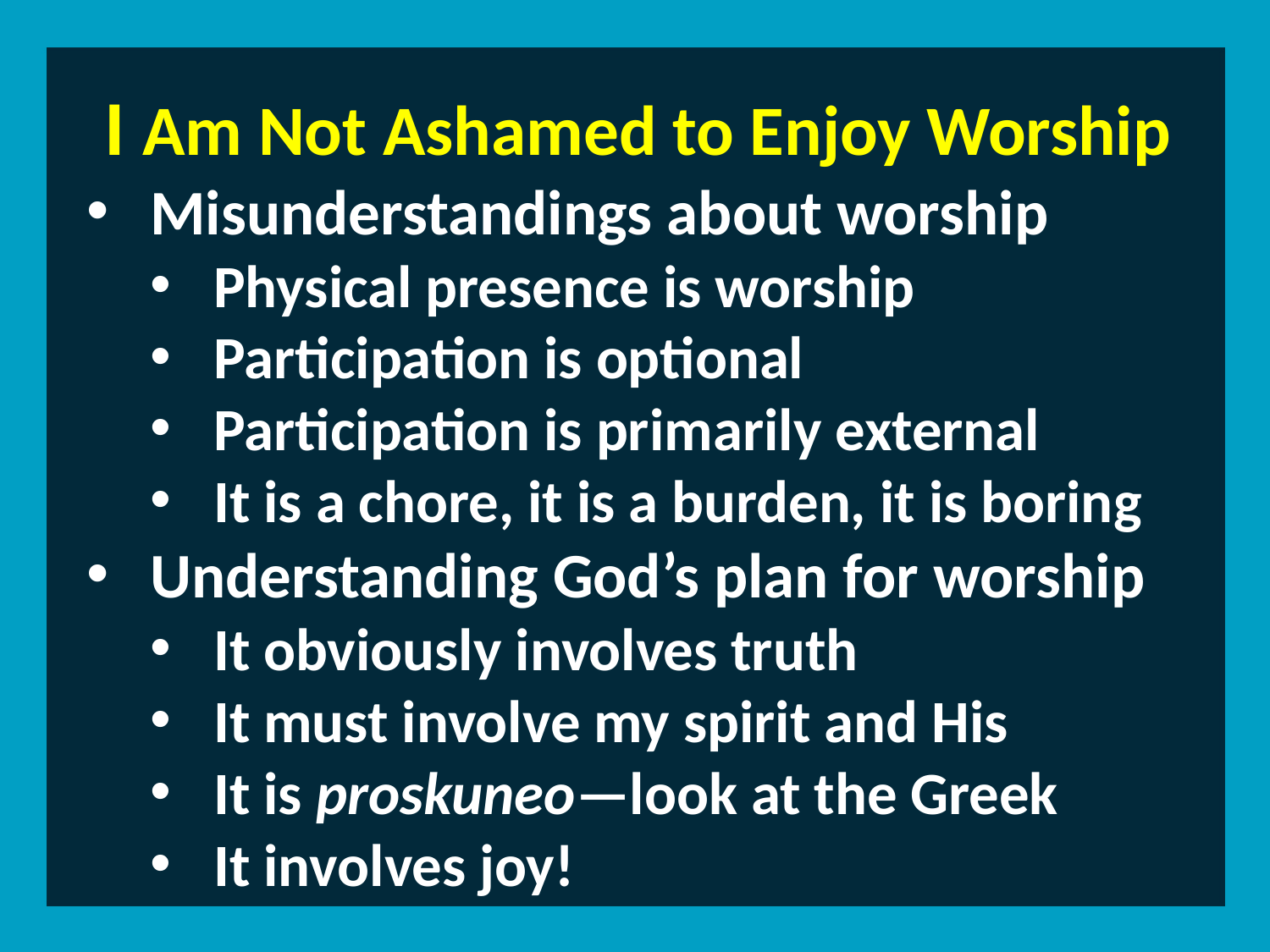

I Am Not Ashamed to Enjoy Worship
Misunderstandings about worship
Physical presence is worship
Participation is optional
Participation is primarily external
It is a chore, it is a burden, it is boring
Understanding God’s plan for worship
It obviously involves truth
It must involve my spirit and His
It is proskuneo—look at the Greek
It involves joy!